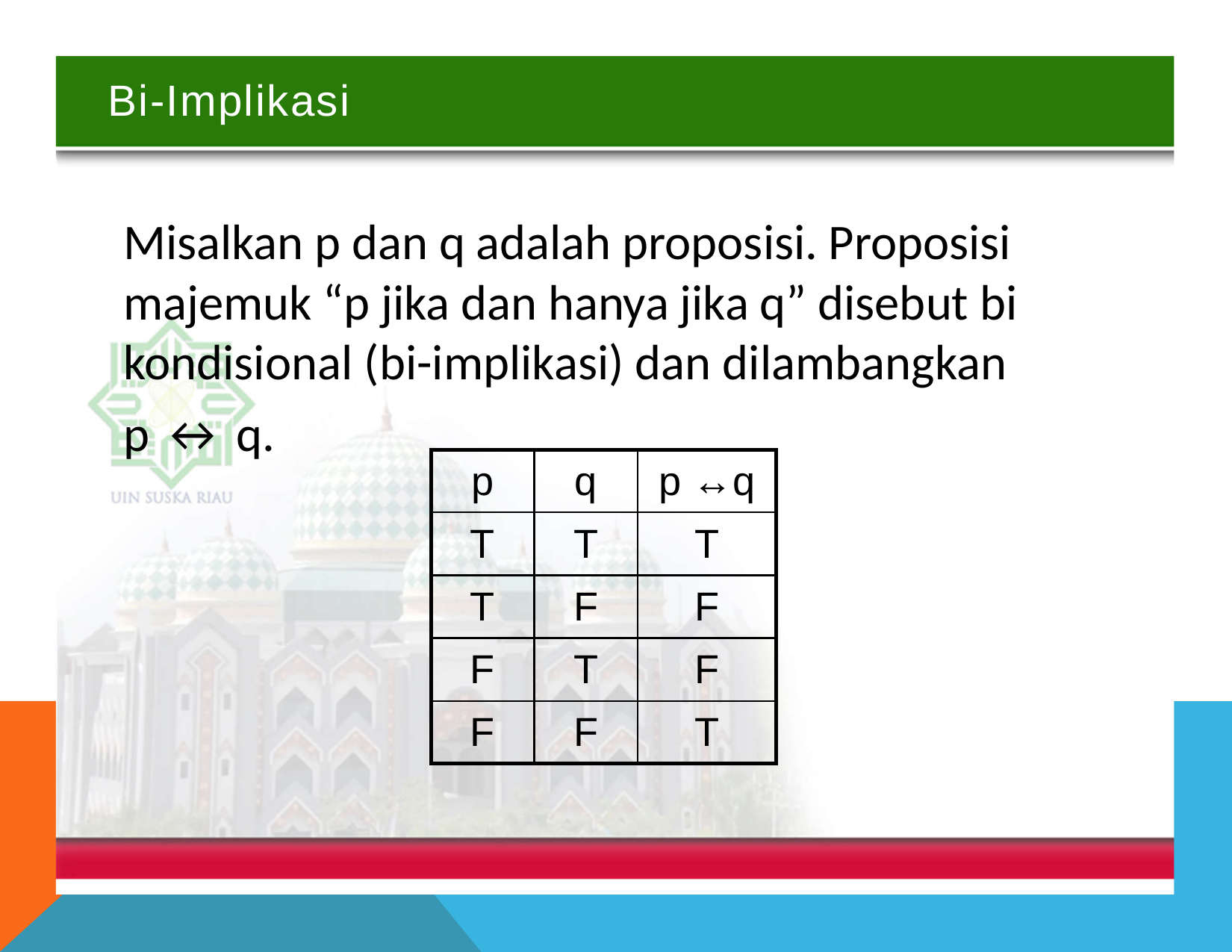

Bi-Implikasi
Misalkan p dan q adalah proposisi. Proposisi
majemuk “p jika dan hanya jika q” disebut bi
kondisional (bi-implikasi) dan dilambangkan
p ↔ q.

p

q

p ↔q

T

T

T

T

F

F

F

T

F

F

F

T